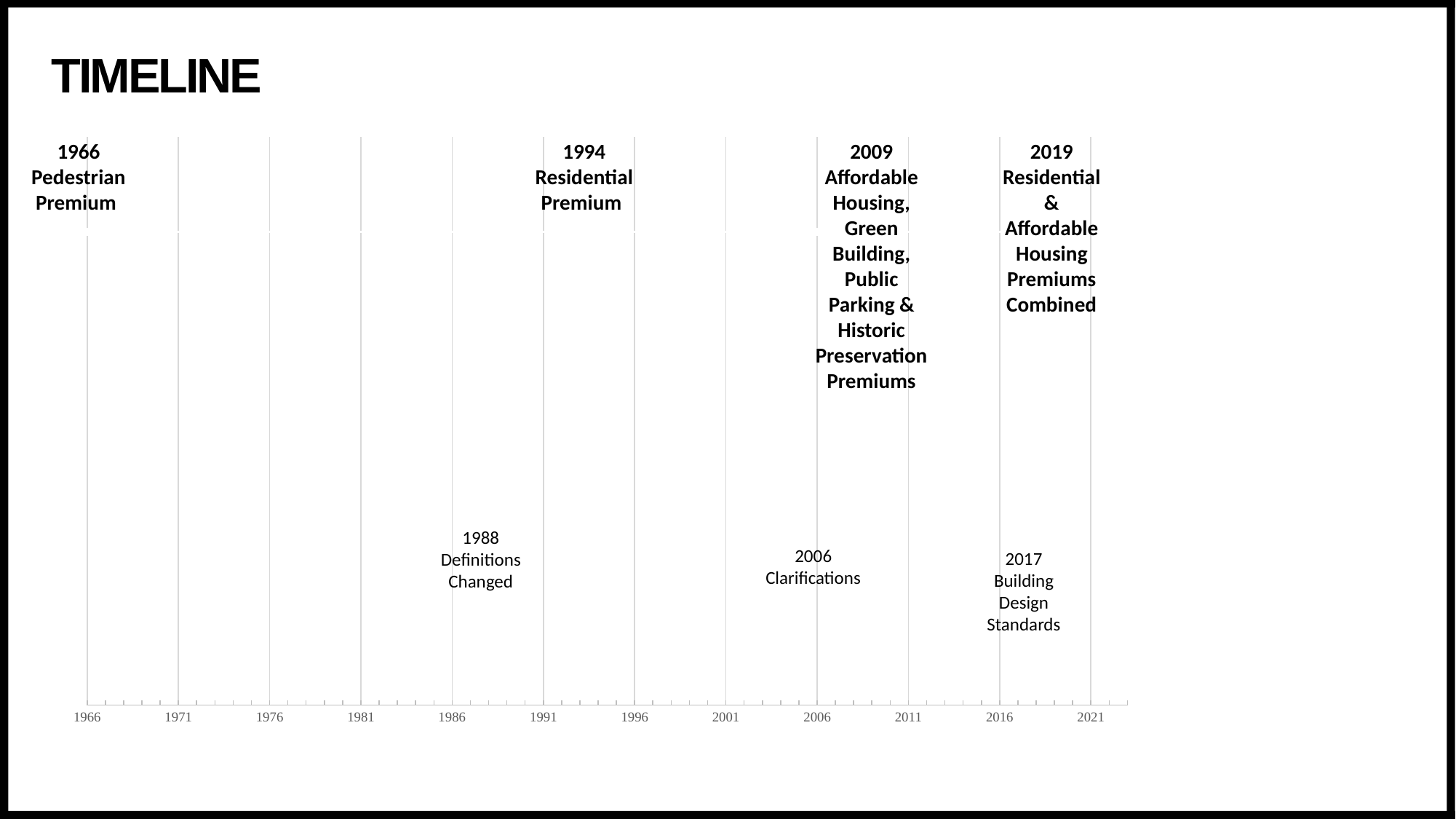

# Timeline

### Chart

| Category |  |
|---|---|
1966
Pedestrian Premium
1994
Residential Premium
2009
Affordable Housing, Green Building, Public Parking & Historic Preservation
Premiums
2019
Residential & Affordable Housing
Premiums
Combined
1988
Definitions Changed
2006
Clarifications
2017
Building Design Standards